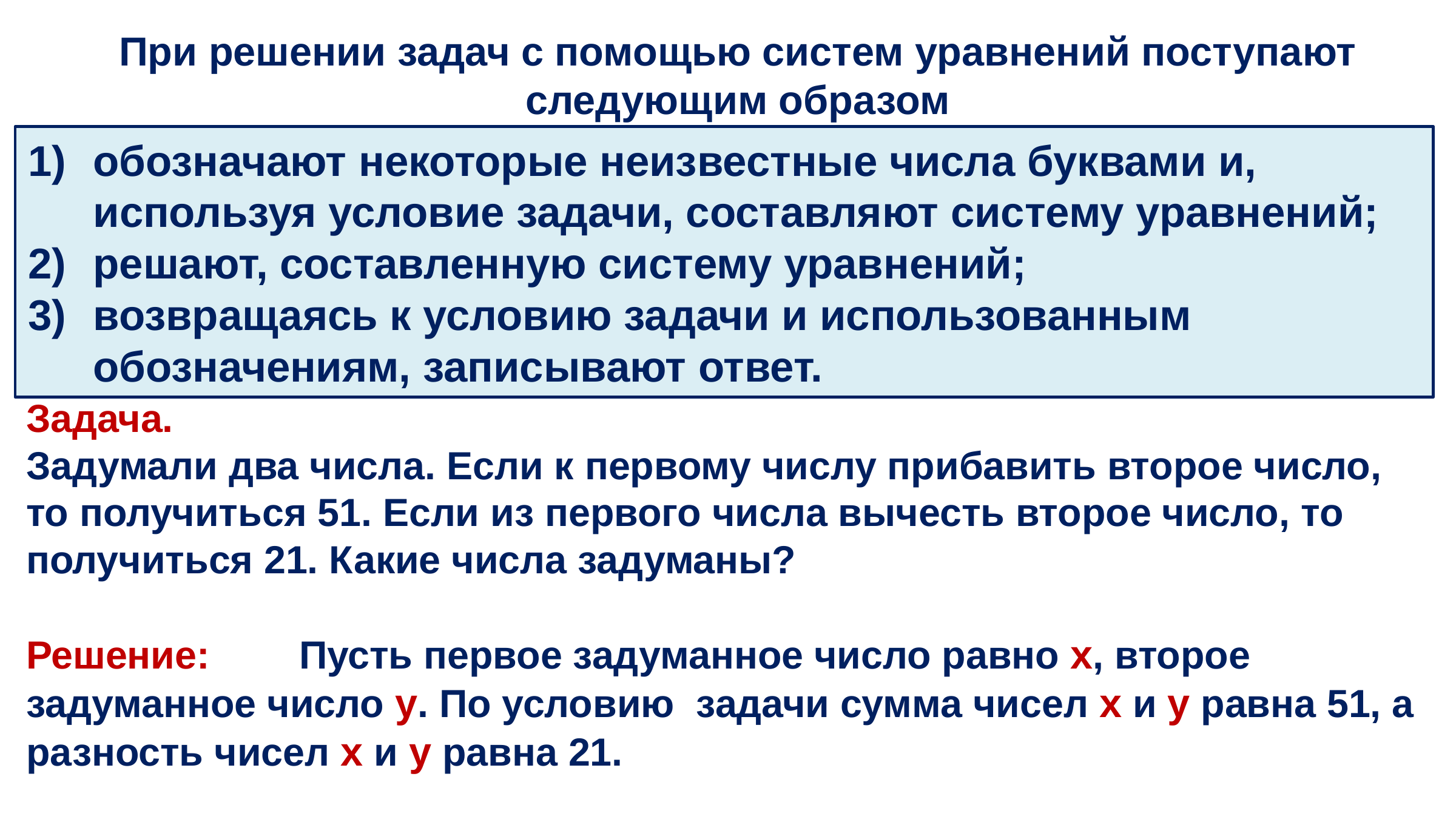

При решении задач с помощью систем уравнений поступают следующим образом
обозначают некоторые неизвестные числа буквами и, используя условие задачи, составляют систему уравнений;
решают, составленную систему уравнений;
возвращаясь к условию задачи и использованным обозначениям, записывают ответ.
Задача.
Задумали два числа. Если к первому числу прибавить второе число, то получиться 51. Если из первого числа вычесть второе число, то получиться 21. Какие числа задуманы?

Решение:	Пусть первое задуманное число равно х, второе задуманное число у. По условию  задачи сумма чисел х и у равна 51, а разность чисел х и у равна 21.